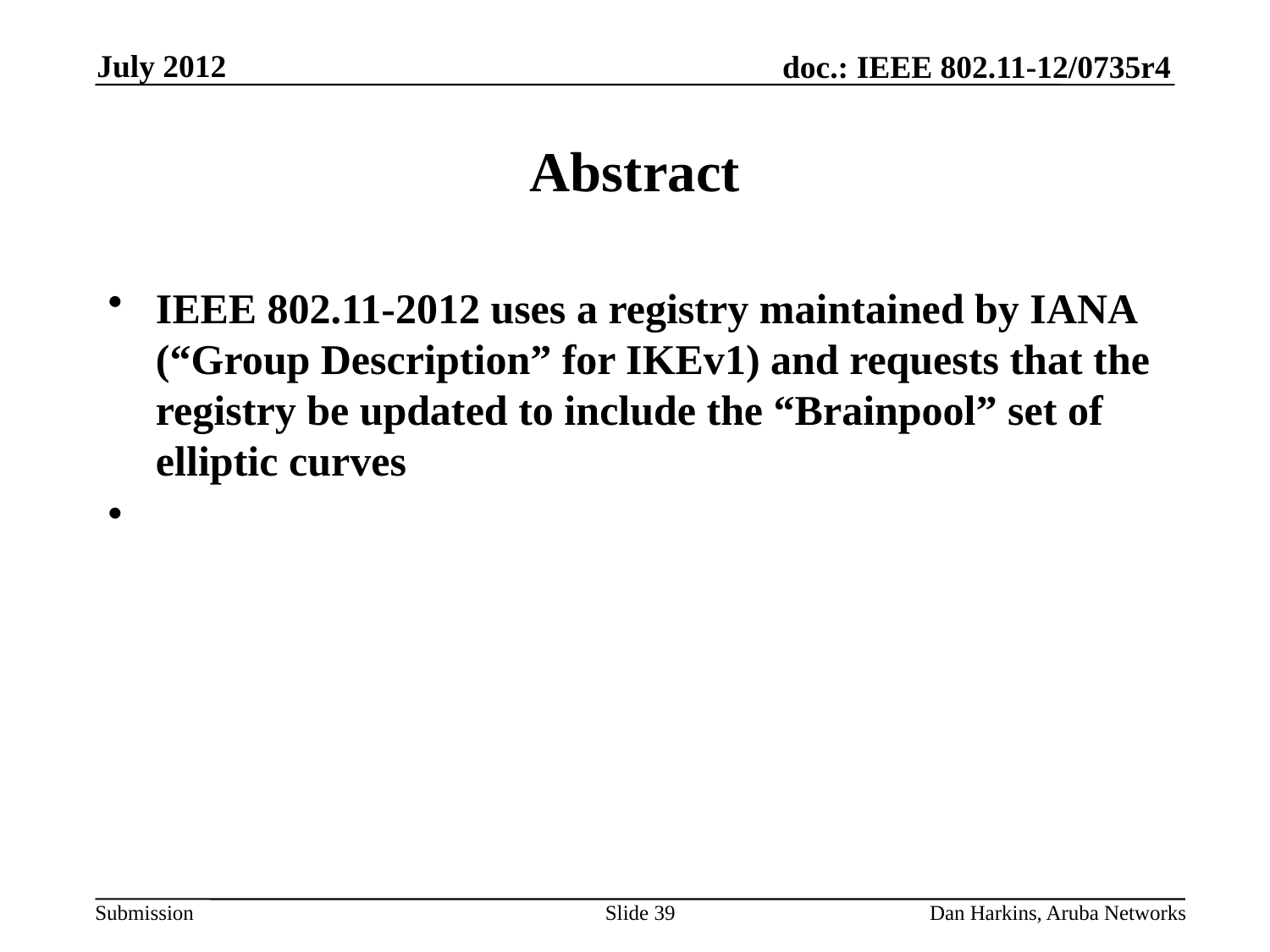

July 2012
# Abstract
IEEE 802.11-2012 uses a registry maintained by IANA (“Group Description” for IKEv1) and requests that the registry be updated to include the “Brainpool” set of elliptic curves

Slide 39
Dan Harkins, Aruba Networks